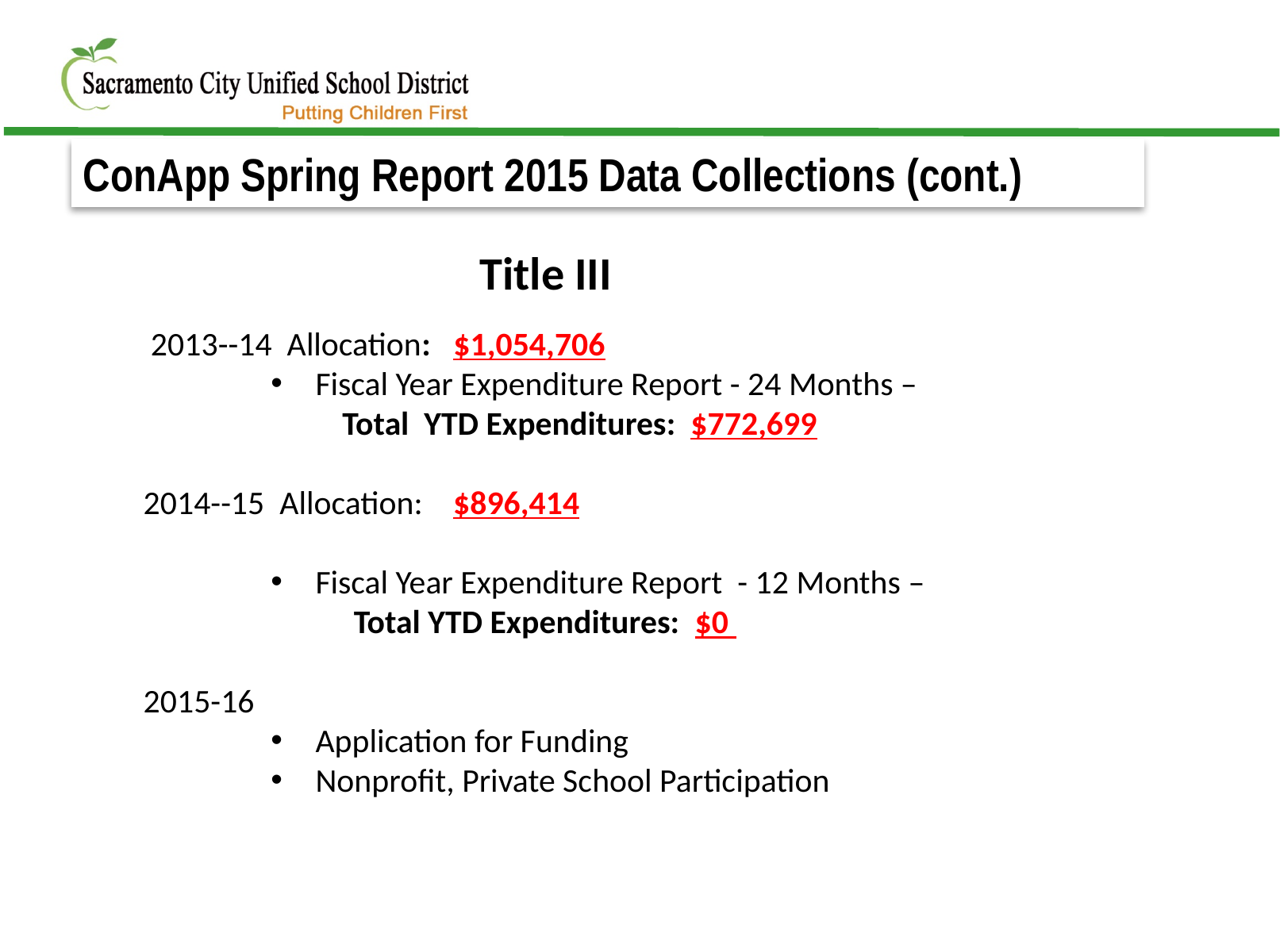

ConApp Spring Report 2015 Data Collections (cont.)
                                Title III

 2013--14  Allocation:   $1,054,706
Fiscal Year Expenditure Report - 24 Months –
 Total  YTD Expenditures:  $772,699

2014--15  Allocation:    $896,414

Fiscal Year Expenditure Report  - 12 Months –
           Total YTD Expenditures:  $0

2015-16
Application for Funding
Nonprofit, Private School Participation